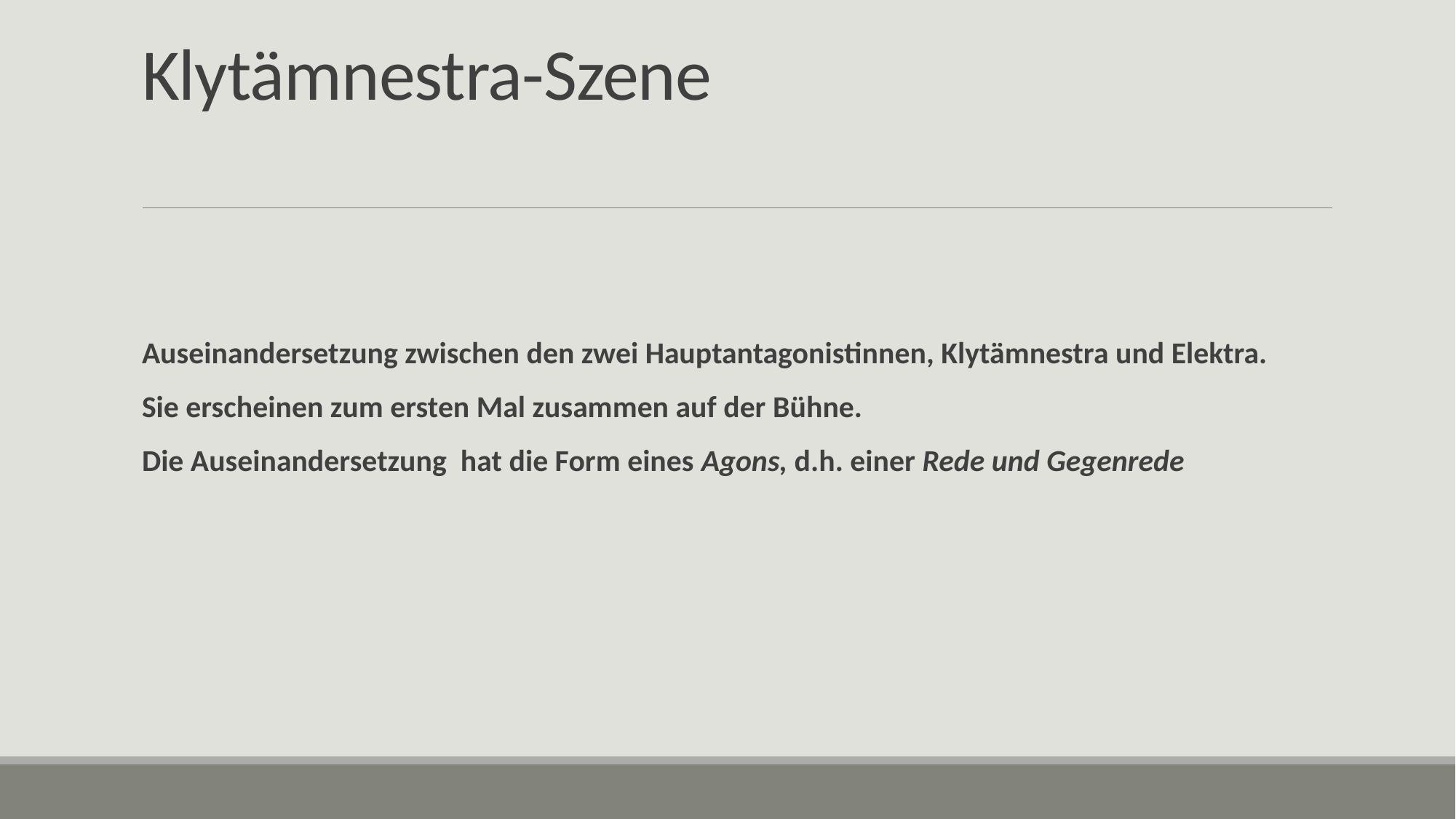

# Klytämnestra-Szene

Auseinandersetzung zwischen den zwei Hauptantagonistinnen, Klytämnestra und Elektra.
Sie erscheinen zum ersten Mal zusammen auf der Bühne.
Die Auseinandersetzung  hat die Form eines Agons, d.h. einer Rede und Gegenrede